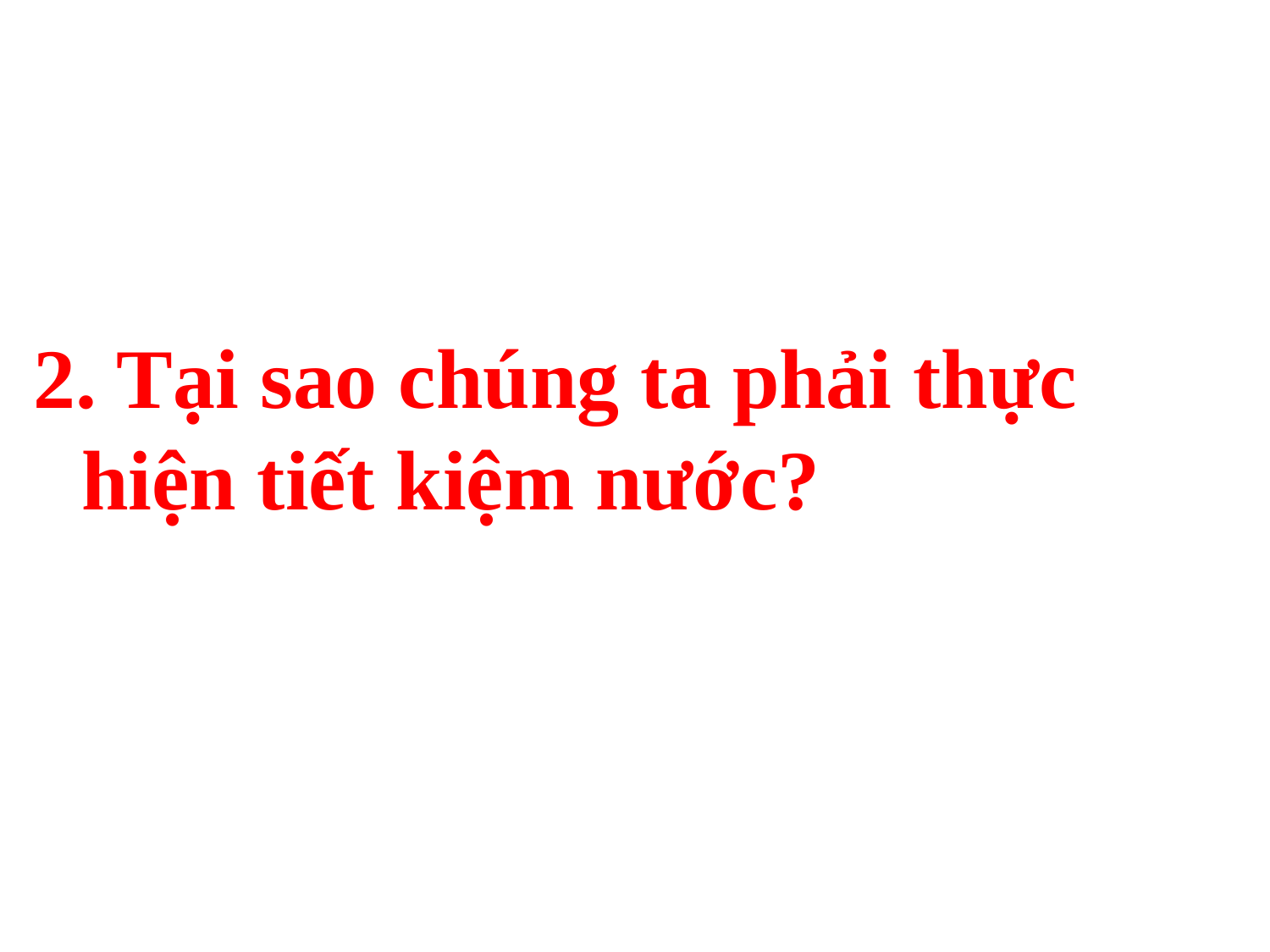

2. Tại sao chúng ta phải thực hiện tiết kiệm nước?